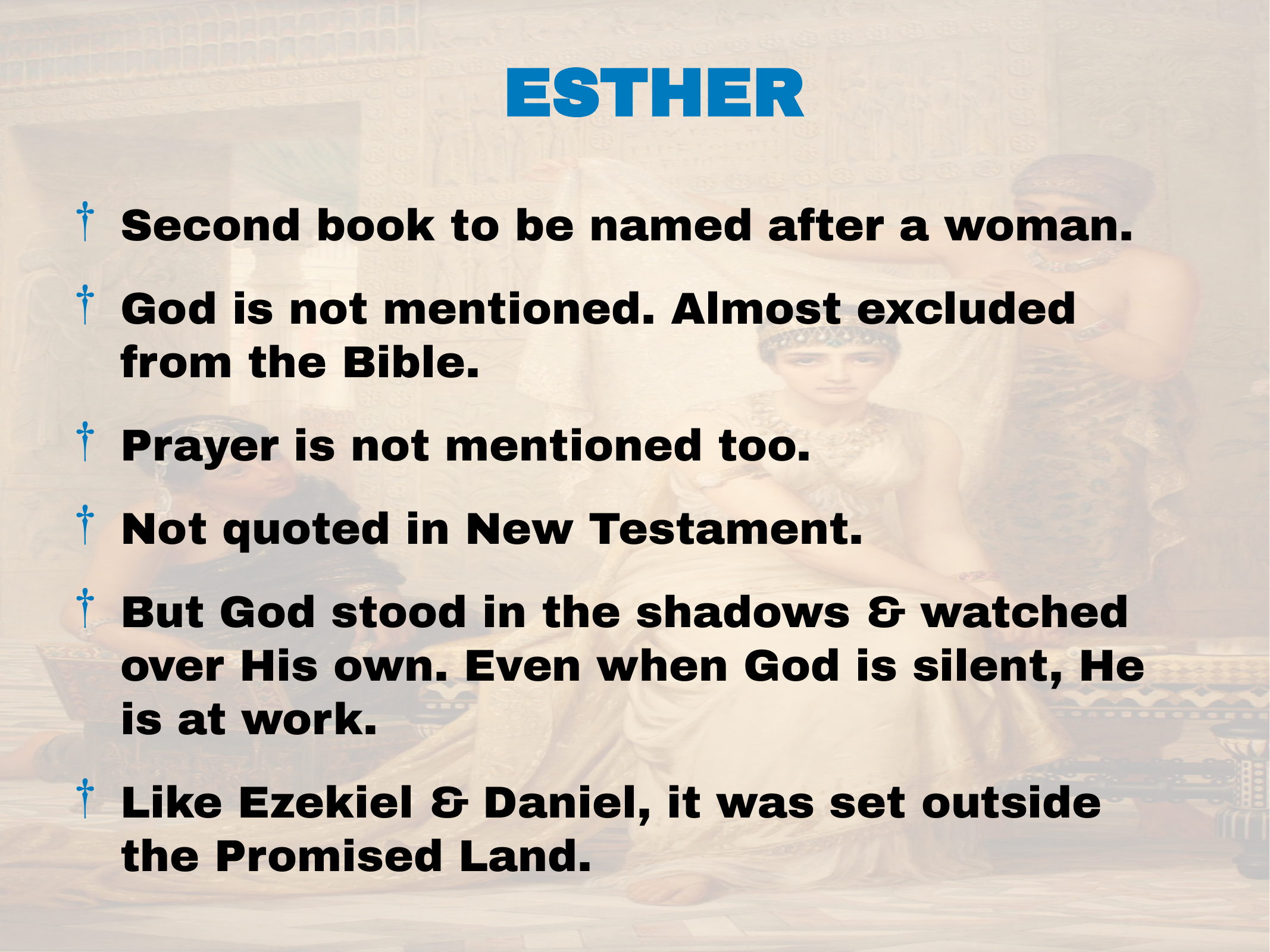

ESTHER
Second book to be named after a woman.
God is not mentioned. Almost excluded from the Bible.
Prayer is not mentioned too.
Not quoted in New Testament.
But God stood in the shadows & watched over His own. Even when God is silent, He is at work.
Like Ezekiel & Daniel, it was set outside the Promised Land.